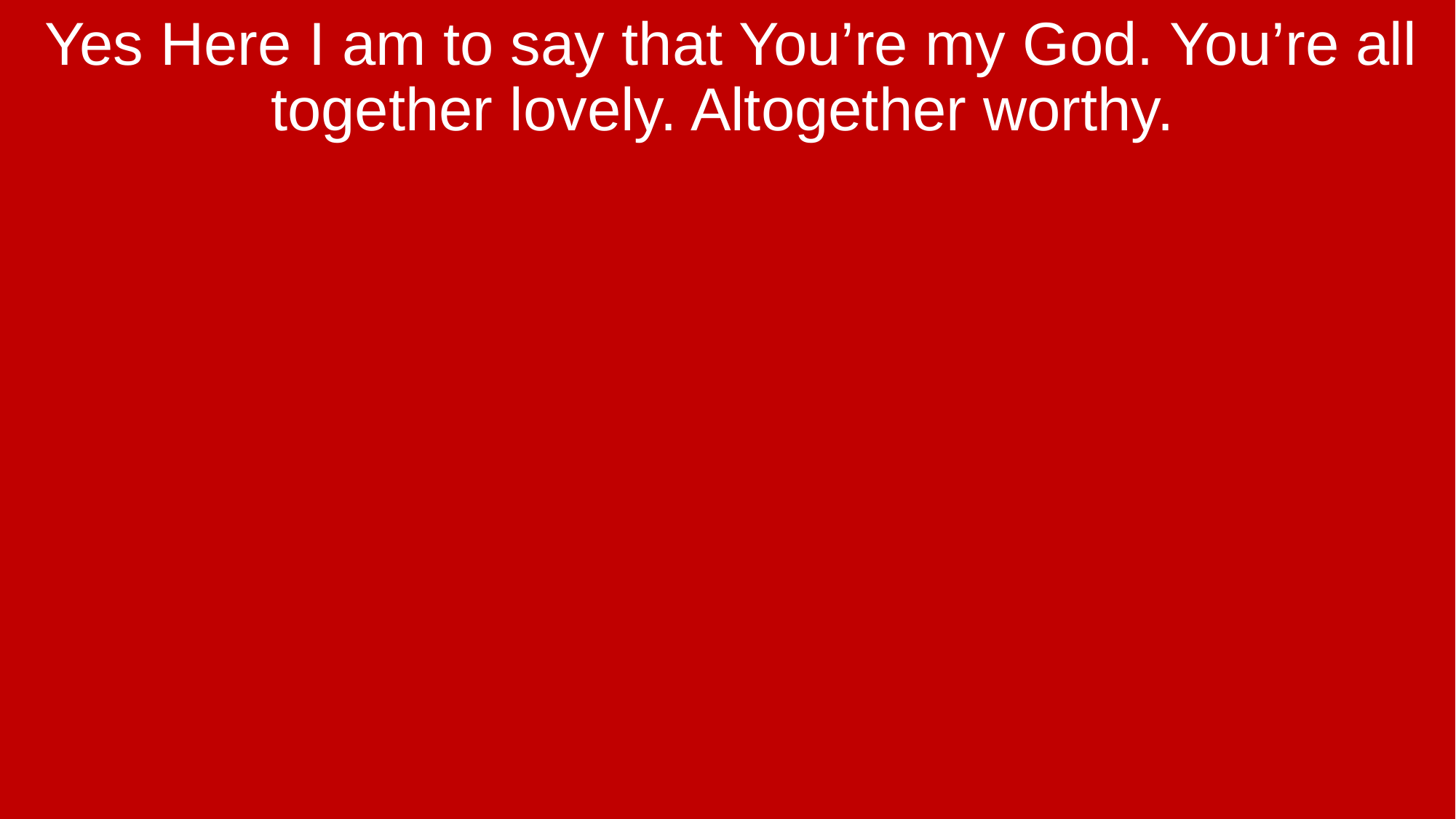

Yes Here I am to say that You’re my God. You’re all together lovely. Altogether worthy.